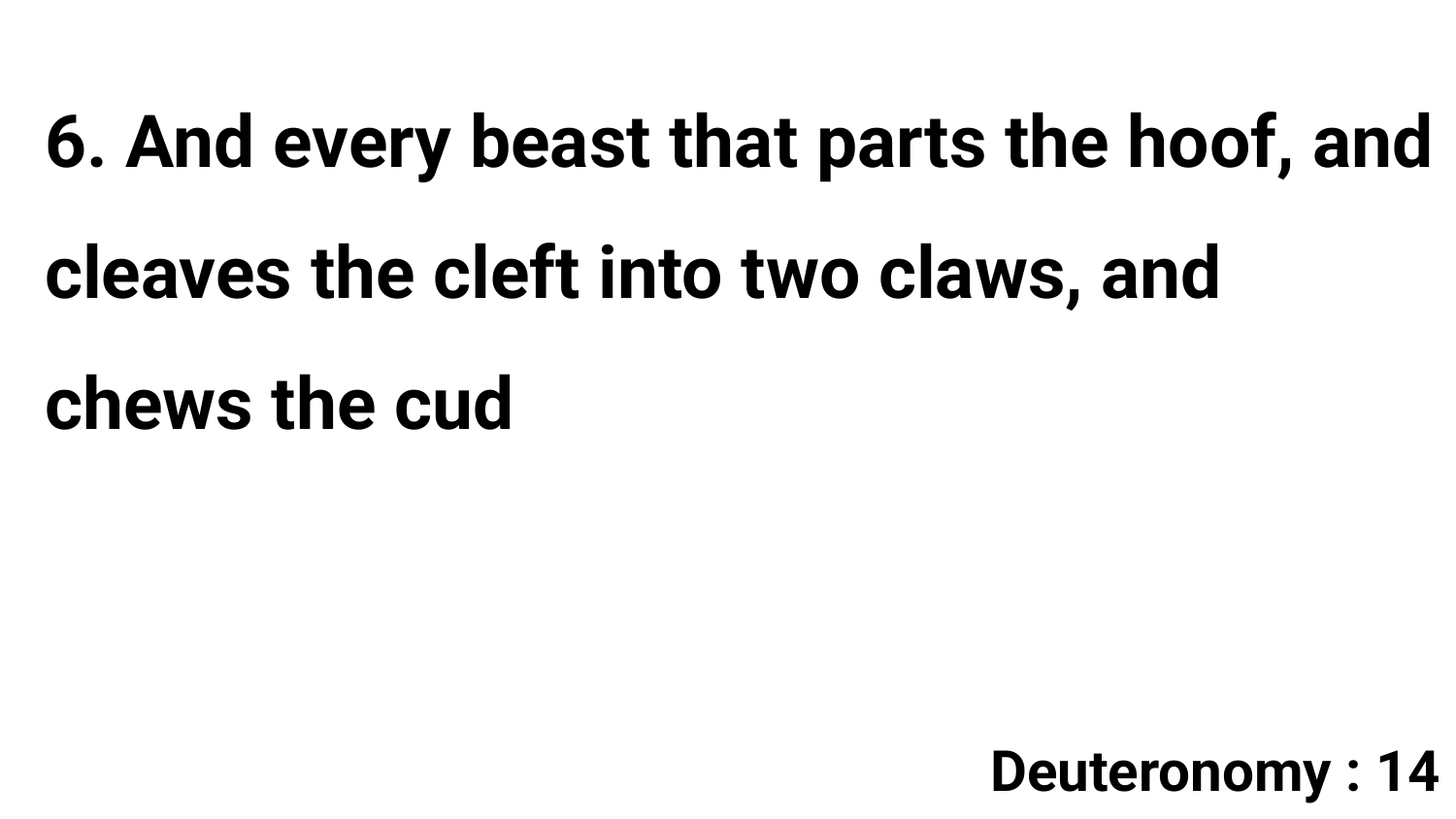

6. And every beast that parts the hoof, and cleaves the cleft into two claws, and chews the cud
Deuteronomy : 14